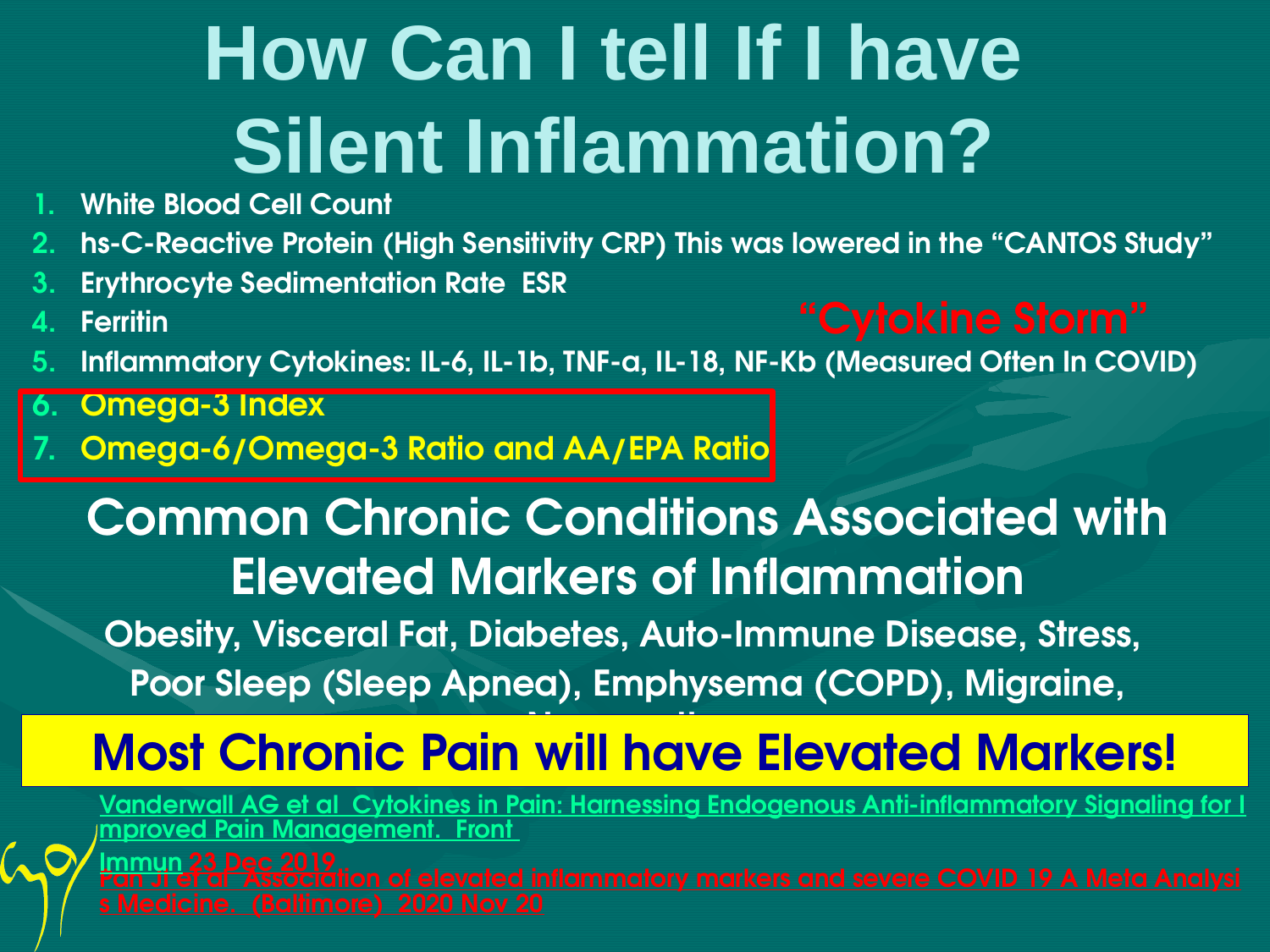

# How Can I tell If I have Silent Inflammation?
White Blood Cell Count
hs-C-Reactive Protein (High Sensitivity CRP) This was lowered in the “CANTOS Study”
Erythrocyte Sedimentation Rate  ESR
Ferritin
Inflammatory Cytokines: IL-6, IL-1b, TNF-a, IL-18, NF-Kb (Measured Often In COVID)
Omega-3 Index
Omega-6/Omega-3 Ratio and AA/EPA Ratio
“Cytokine Storm”

Common Chronic Conditions Associated with Elevated Markers of Inflammation
Obesity, Visceral Fat, Diabetes, Auto-Immune Disease, Stress,
Poor Sleep (Sleep Apnea), Emphysema (COPD), Migraine, Neuropathy
Most Chronic Pain will have Elevated Markers!
Vanderwall AG et al  Cytokines in Pain: Harnessing Endogenous Anti-inflammatory Signaling for Improved Pain Management.  Front Immun 23 Dec 2019
Pan JI et al  Association of elevated inflammatory markers and severe COVID 19 A Meta Analysis Medicine.  (Baltimore)  2020 Nov 20